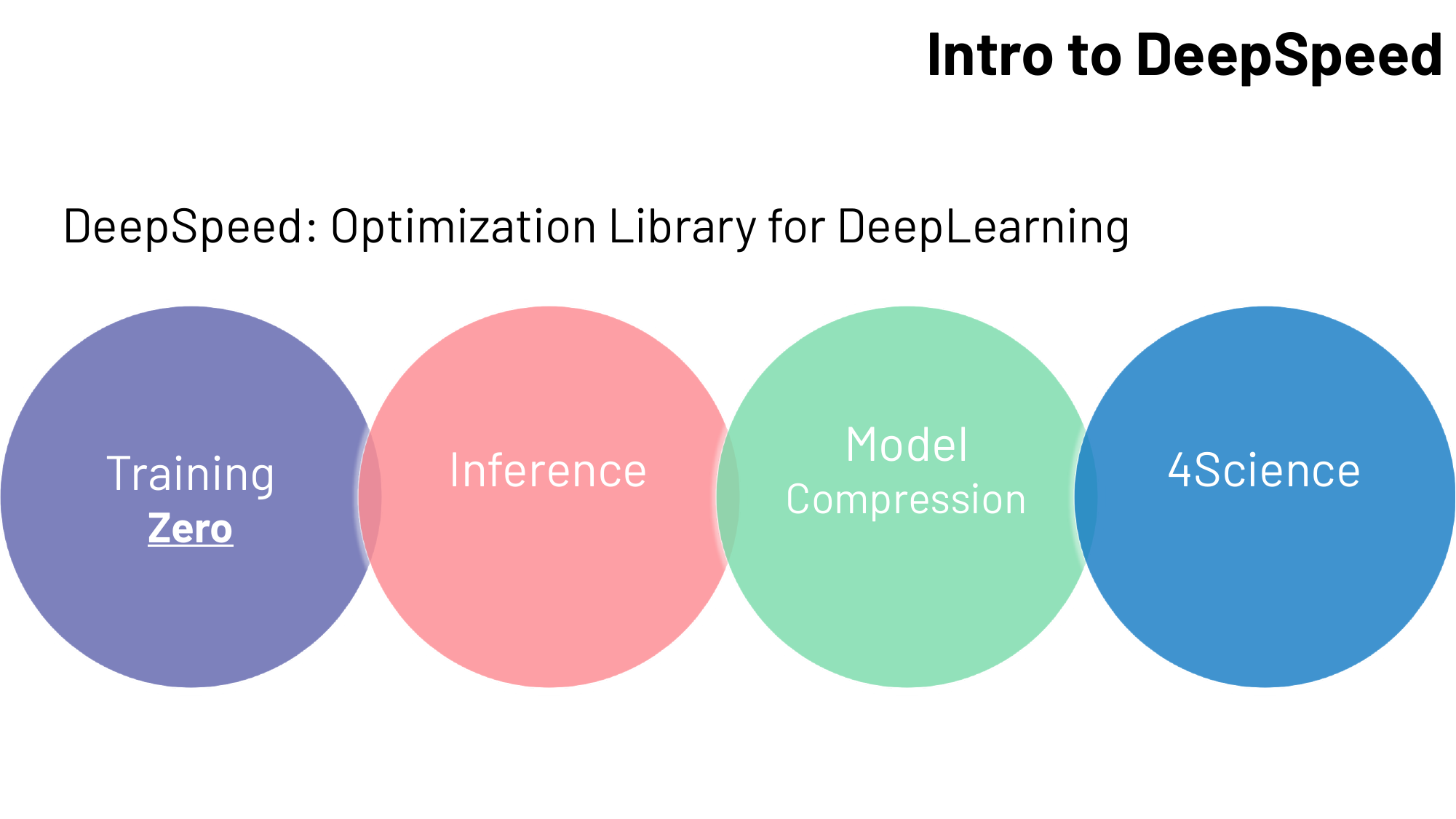

Intro to DeepSpeed
DeepSpeed: Optimization Library for DeepLearning
4Science

Inference

Model
Compression

Training
Zero